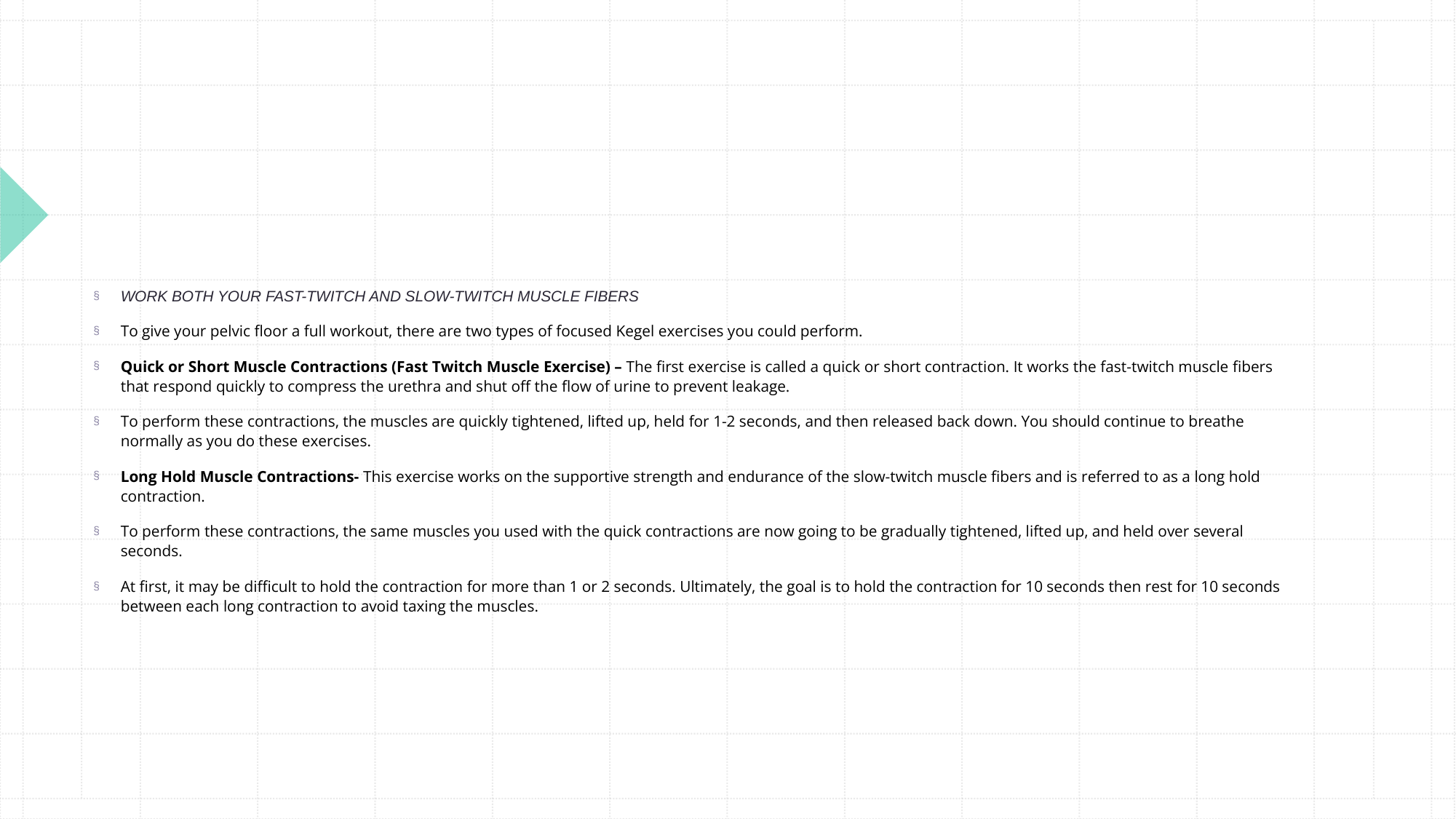

#
WORK BOTH YOUR FAST-TWITCH AND SLOW-TWITCH MUSCLE FIBERS
To give your pelvic floor a full workout, there are two types of focused Kegel exercises you could perform.
Quick or Short Muscle Contractions (Fast Twitch Muscle Exercise) – The first exercise is called a quick or short contraction. It works the fast-twitch muscle fibers that respond quickly to compress the urethra and shut off the flow of urine to prevent leakage.
To perform these contractions, the muscles are quickly tightened, lifted up, held for 1-2 seconds, and then released back down. You should continue to breathe normally as you do these exercises.
Long Hold Muscle Contractions- This exercise works on the supportive strength and endurance of the slow-twitch muscle fibers and is referred to as a long hold contraction.
To perform these contractions, the same muscles you used with the quick contractions are now going to be gradually tightened, lifted up, and held over several seconds.
At first, it may be difficult to hold the contraction for more than 1 or 2 seconds. Ultimately, the goal is to hold the contraction for 10 seconds then rest for 10 seconds between each long contraction to avoid taxing the muscles.